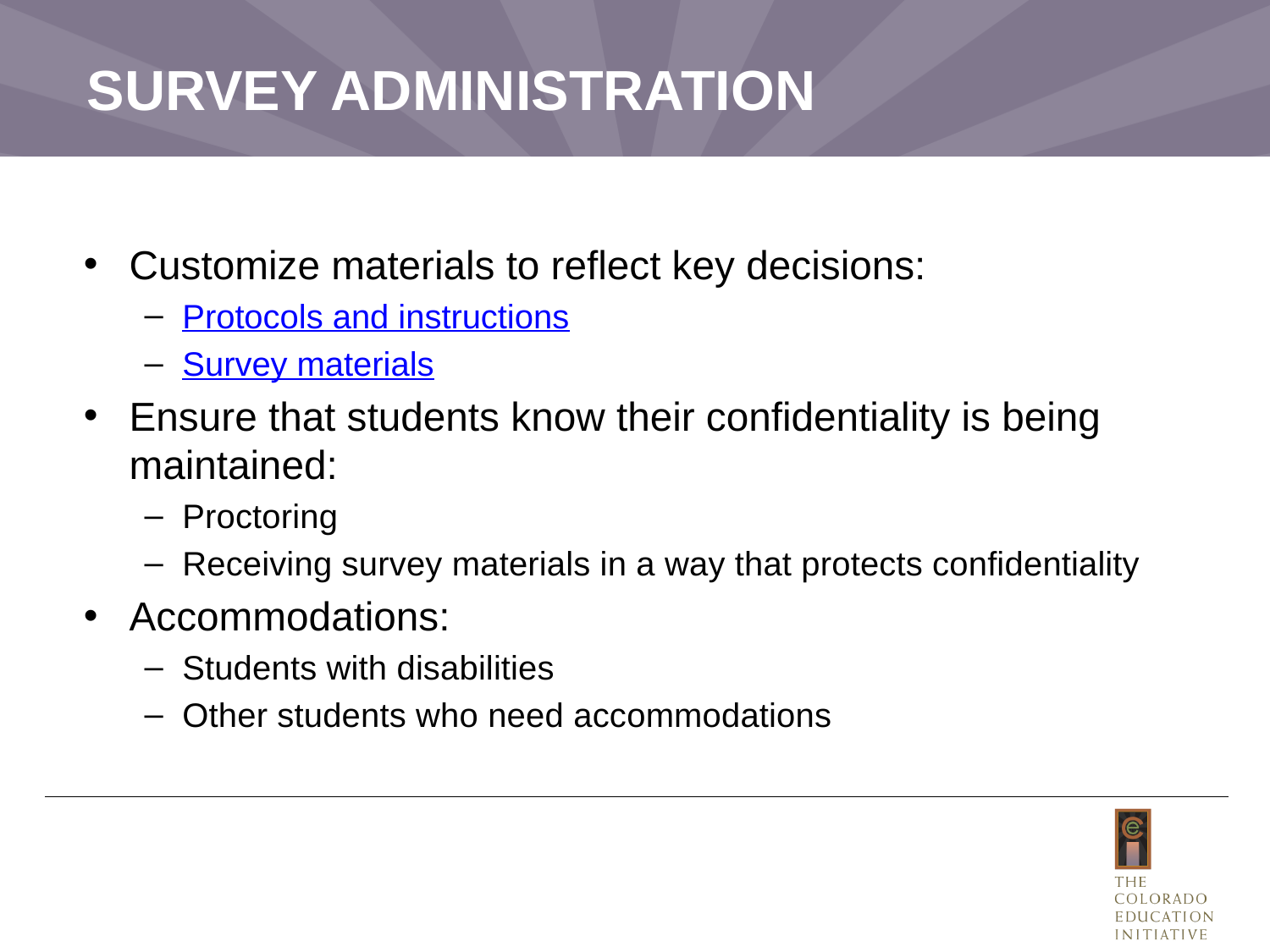

# SURVEY ADMINISTRATION
Customize materials to reflect key decisions:
Protocols and instructions
Survey materials
Ensure that students know their confidentiality is being maintained:
Proctoring
Receiving survey materials in a way that protects confidentiality
Accommodations:
Students with disabilities
Other students who need accommodations